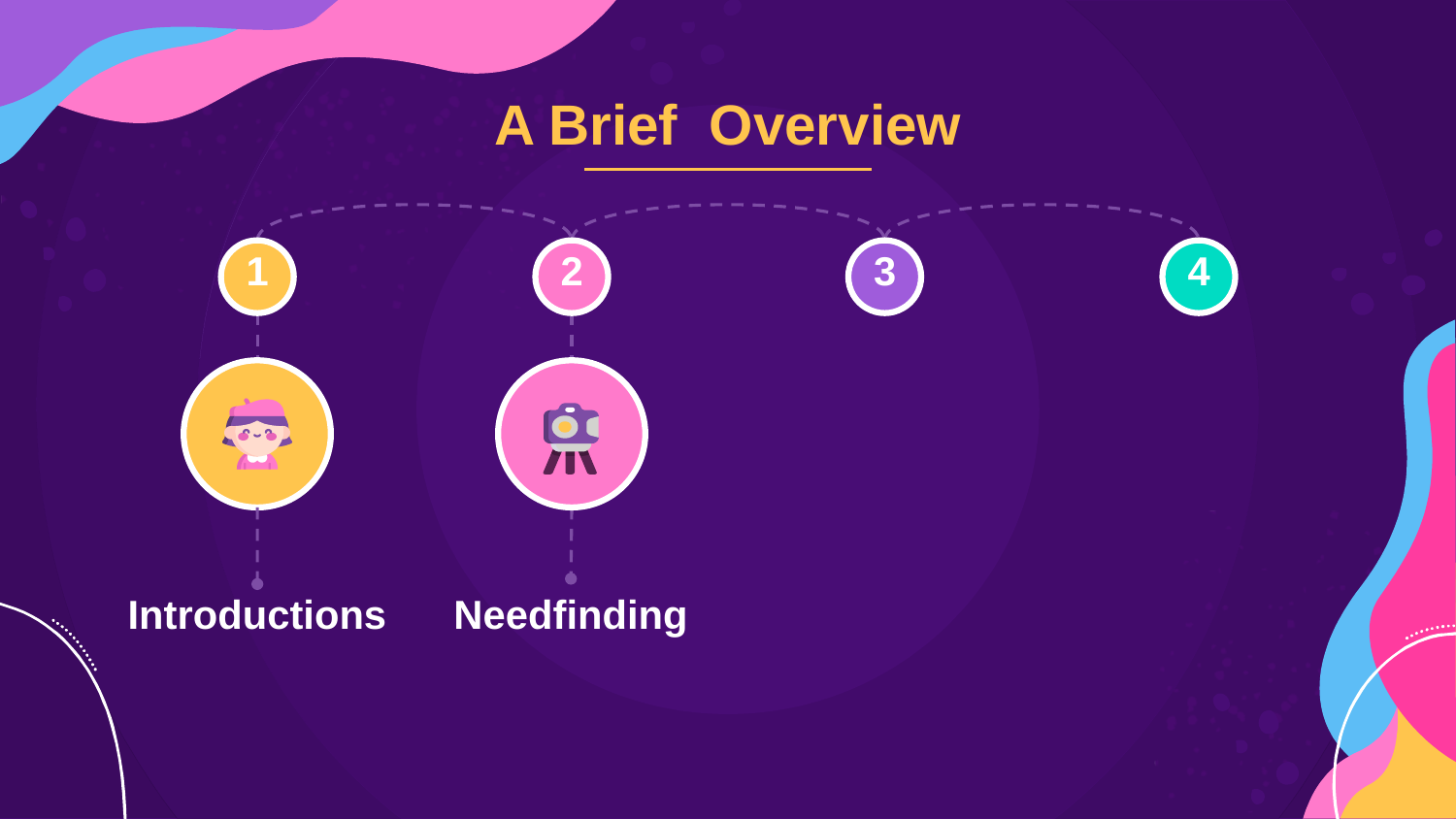

# A Brief  Overview
1
2
3
4

Needfinding
Introductions